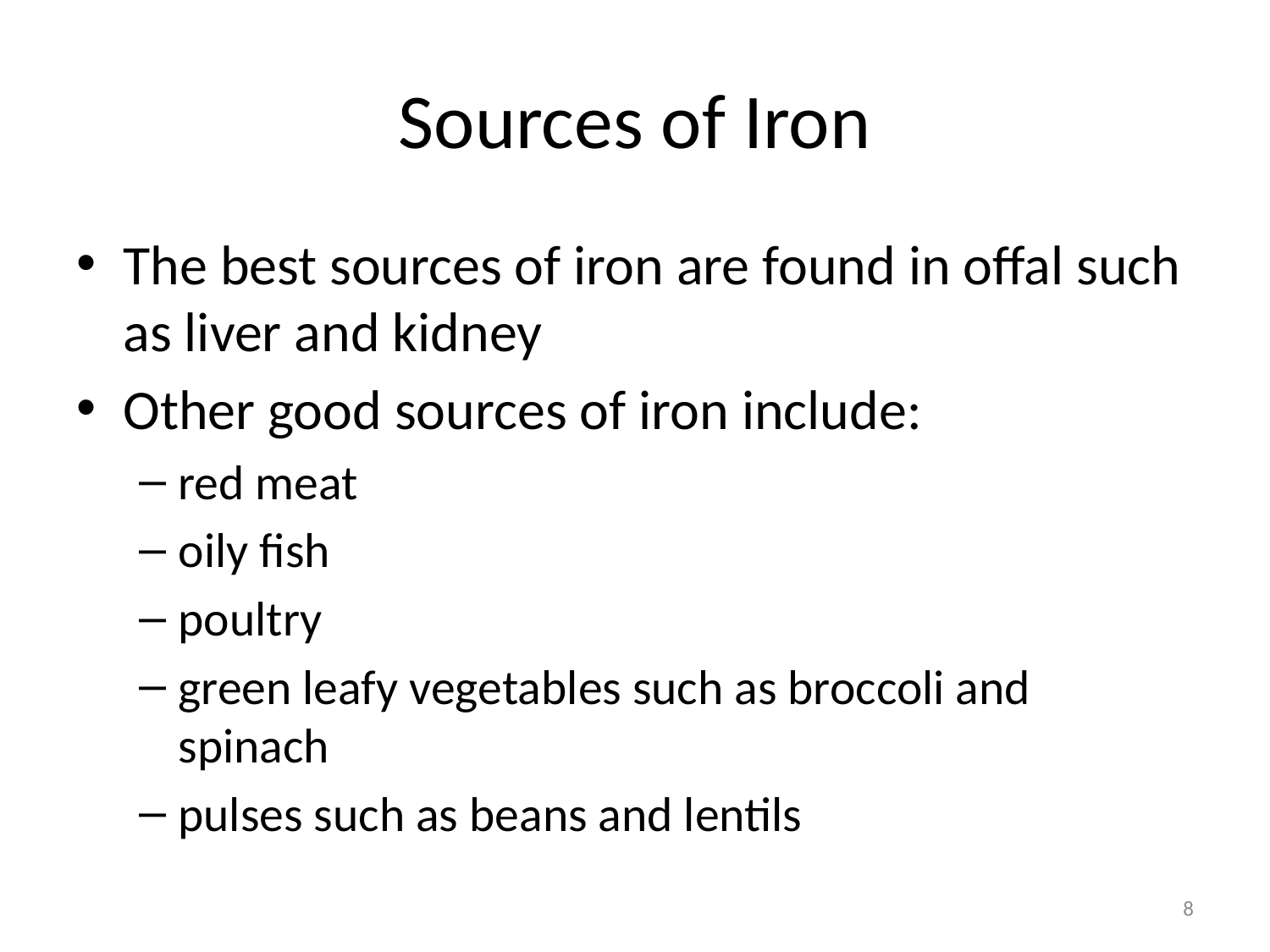

# Sources of Iron
The best sources of iron are found in offal such as liver and kidney
Other good sources of iron include:
red meat
oily fish
poultry
green leafy vegetables such as broccoli and spinach
pulses such as beans and lentils
8